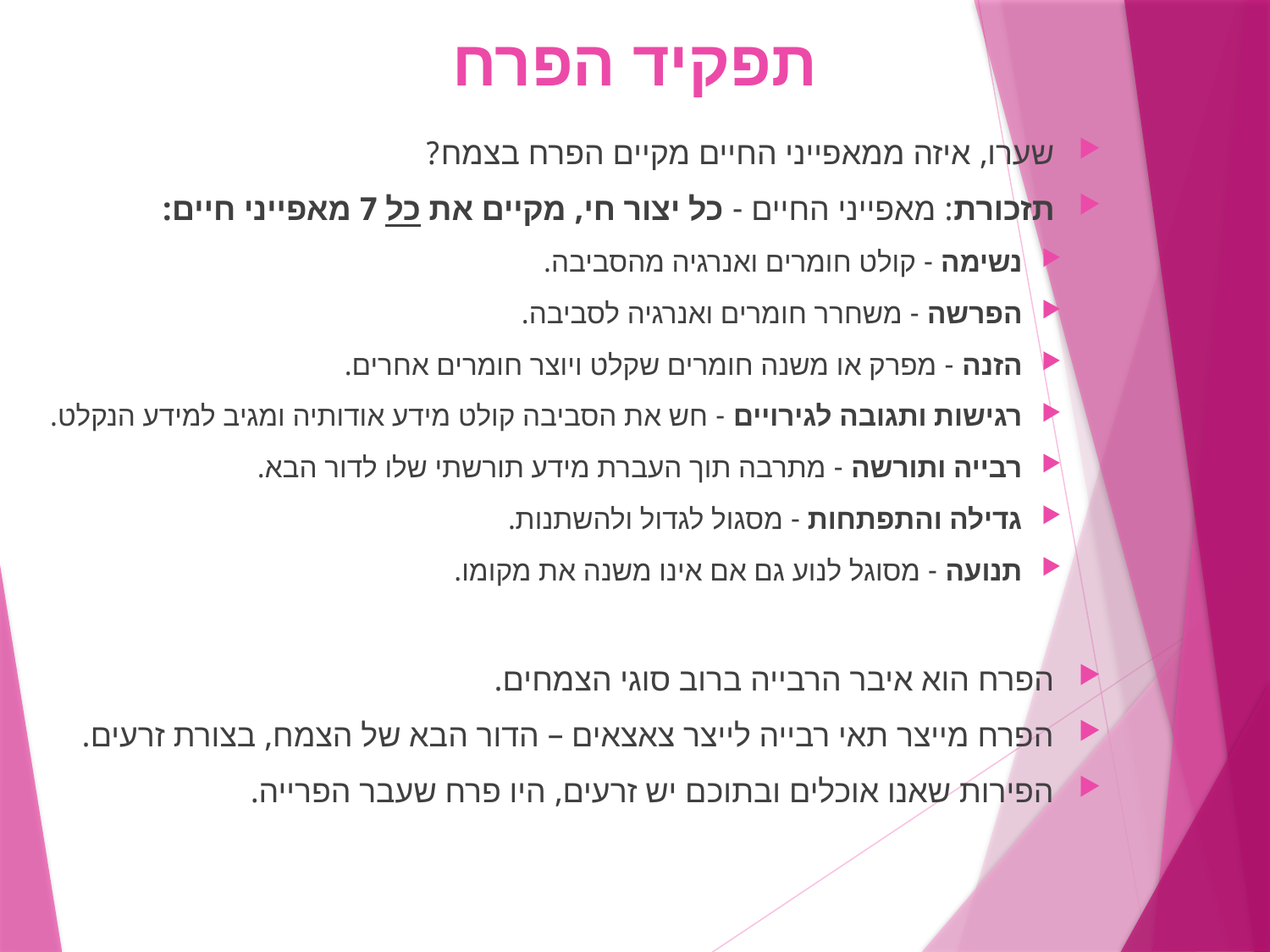

# תפקיד הפרח
שערו, איזה ממאפייני החיים מקיים הפרח בצמח?
תזכורת: מאפייני החיים - כל יצור חי, מקיים את כל 7 מאפייני חיים:
נשימה - קולט חומרים ואנרגיה מהסביבה.
הפרשה - משחרר חומרים ואנרגיה לסביבה.
הזנה - מפרק או משנה חומרים שקלט ויוצר חומרים אחרים.
רגישות ותגובה לגירויים - חש את הסביבה קולט מידע אודותיה ומגיב למידע הנקלט.
רבייה ותורשה - מתרבה תוך העברת מידע תורשתי שלו לדור הבא.
גדילה והתפתחות - מסגול לגדול ולהשתנות.
תנועה - מסוגל לנוע גם אם אינו משנה את מקומו.

הפרח הוא איבר הרבייה ברוב סוגי הצמחים.
הפרח מייצר תאי רבייה לייצר צאצאים – הדור הבא של הצמח, בצורת זרעים.
הפירות שאנו אוכלים ובתוכם יש זרעים, היו פרח שעבר הפרייה.